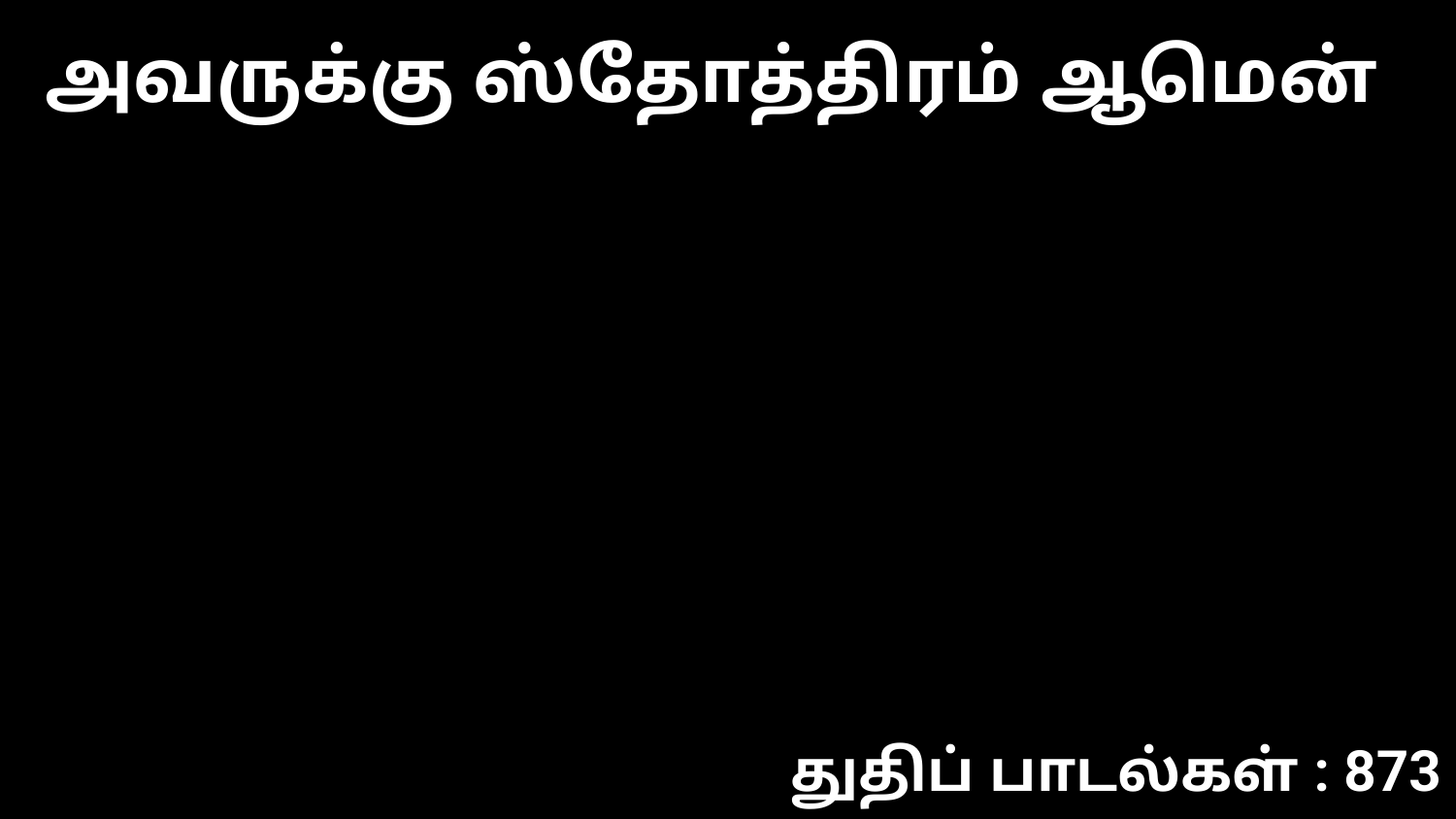

அவருக்கு ஸ்தோத்திரம் ஆமென்
துதிப் பாடல்கள் : 873